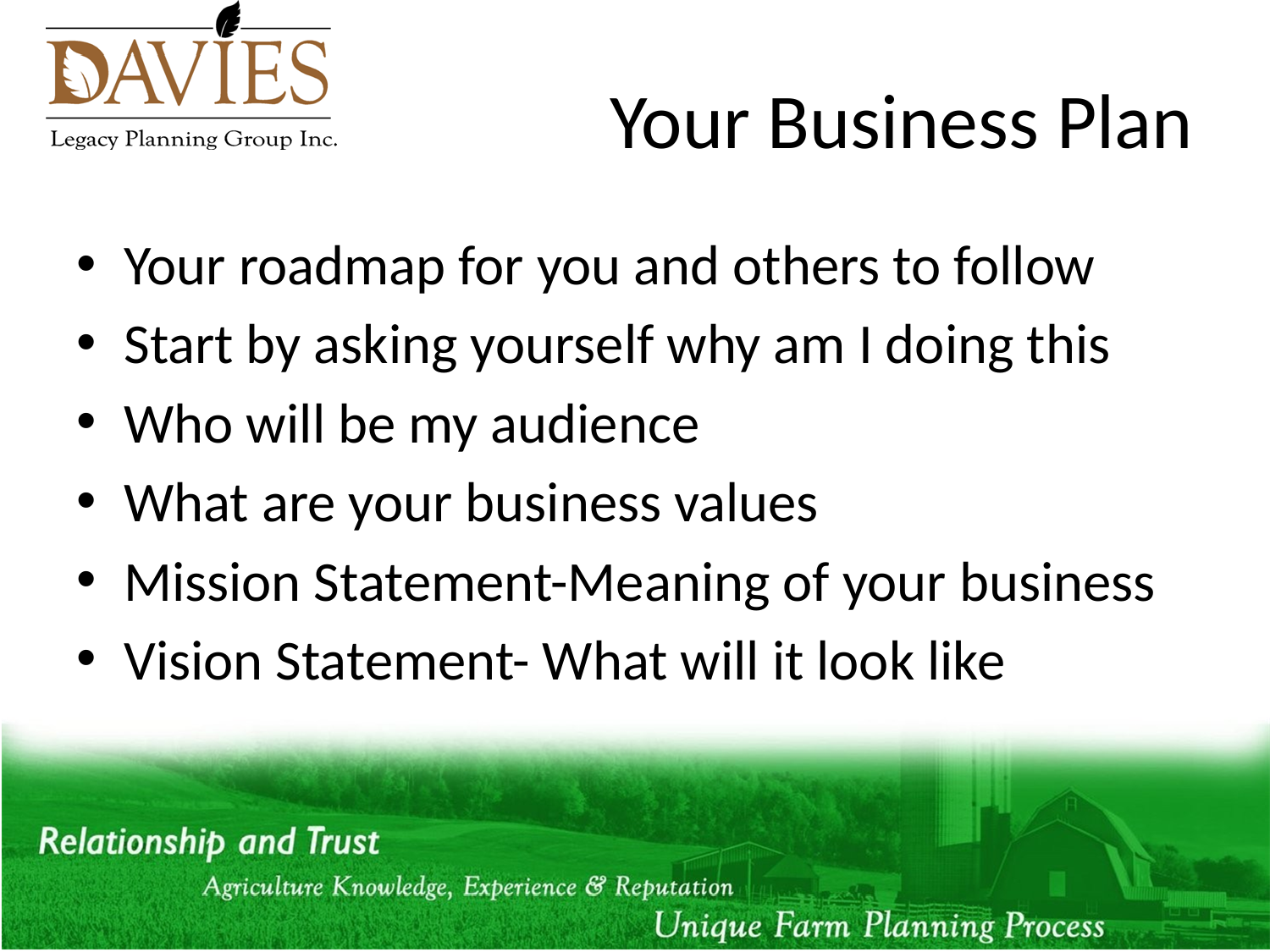

# Your Business Plan
Your roadmap for you and others to follow
Start by asking yourself why am I doing this
Who will be my audience
What are your business values
Mission Statement-Meaning of your business
Vision Statement- What will it look like